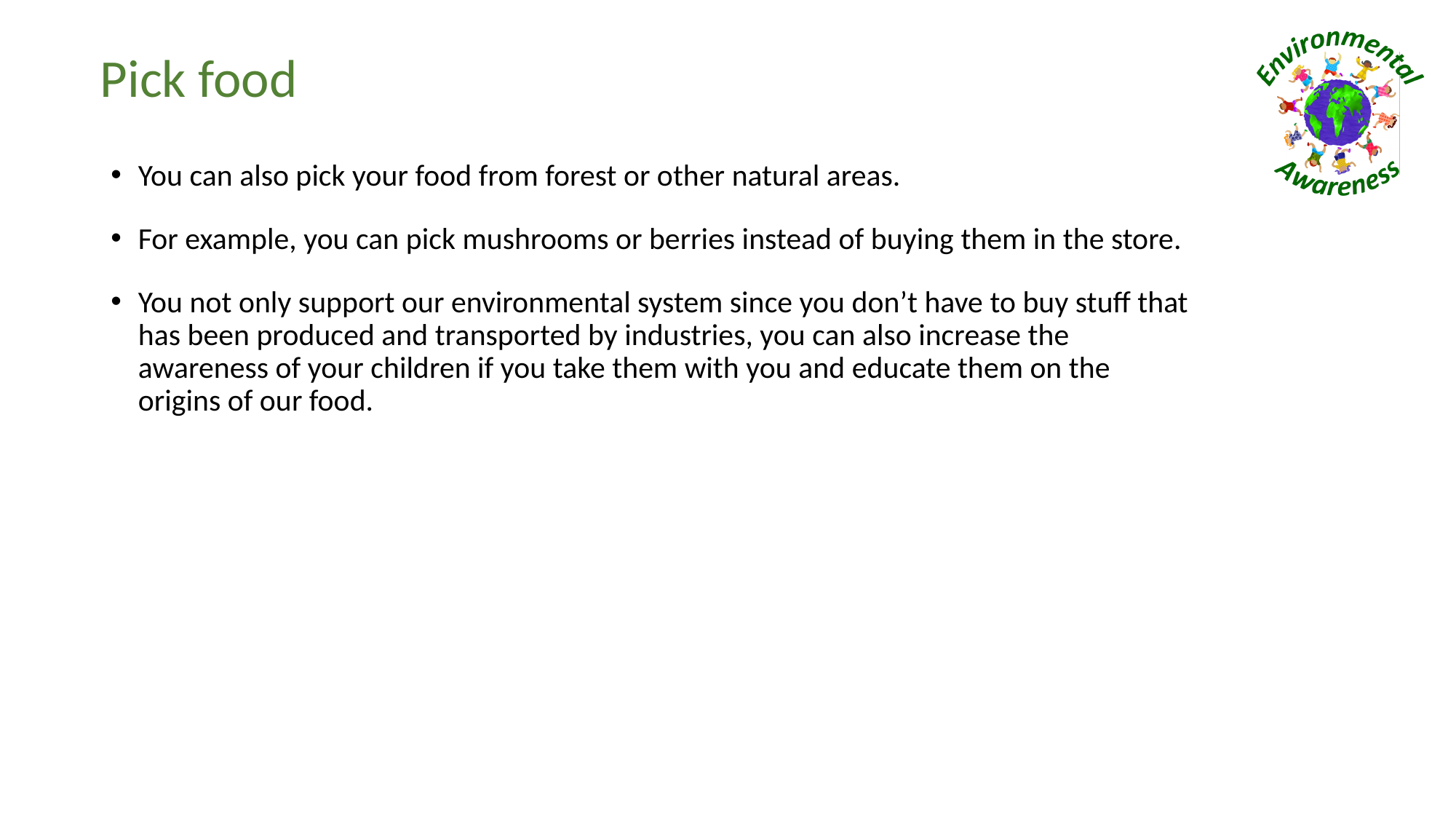

# Pick food
You can also pick your food from forest or other natural areas.
For example, you can pick mushrooms or berries instead of buying them in the store.
You not only support our environmental system since you don’t have to buy stuff that has been produced and transported by industries, you can also increase the awareness of your children if you take them with you and educate them on the origins of our food.